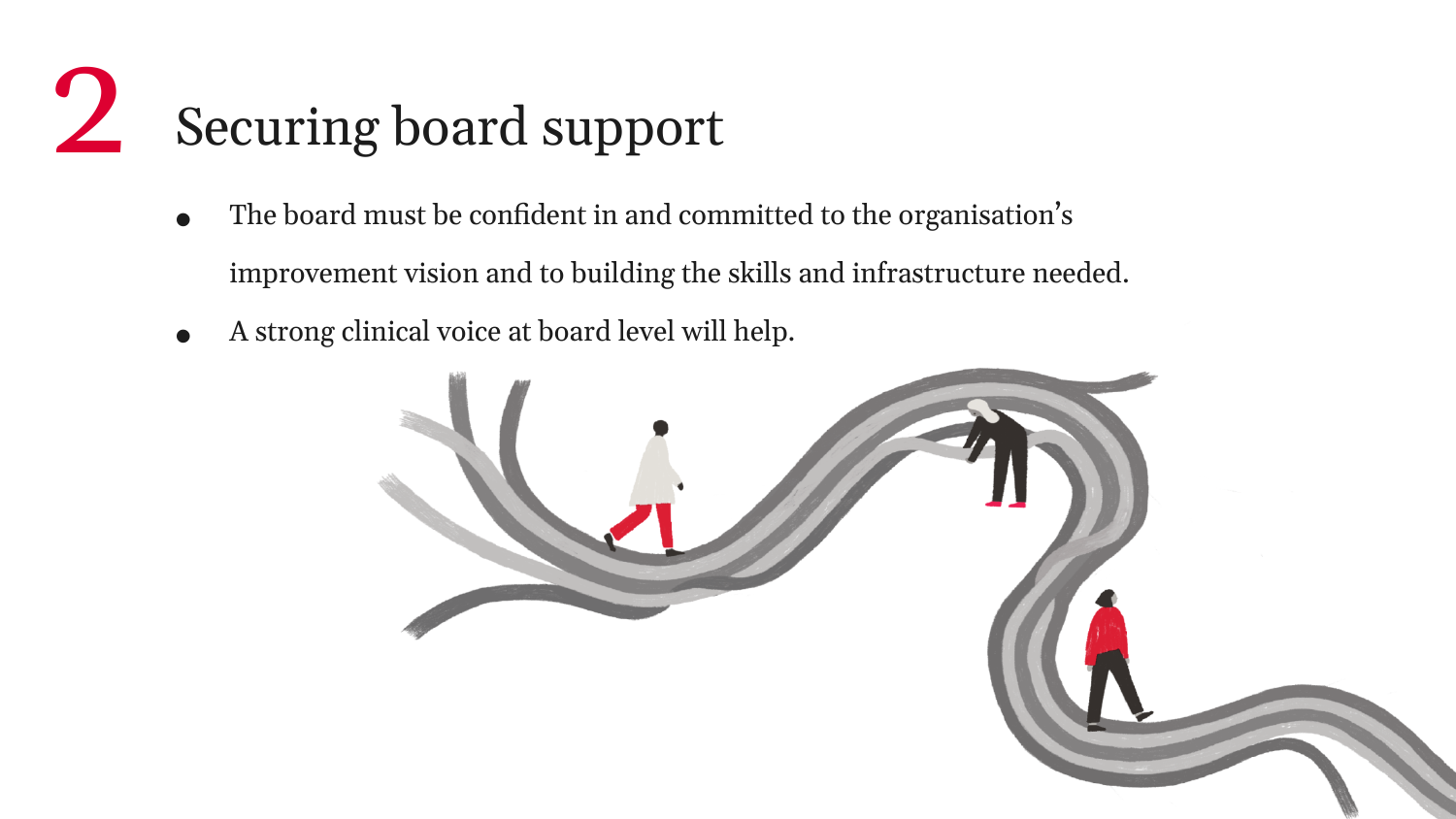

2
Securing board support
The board must be confident in and committed to the organisation’s improvement vision and to building the skills and infrastructure needed.
A strong clinical voice at board level will help.